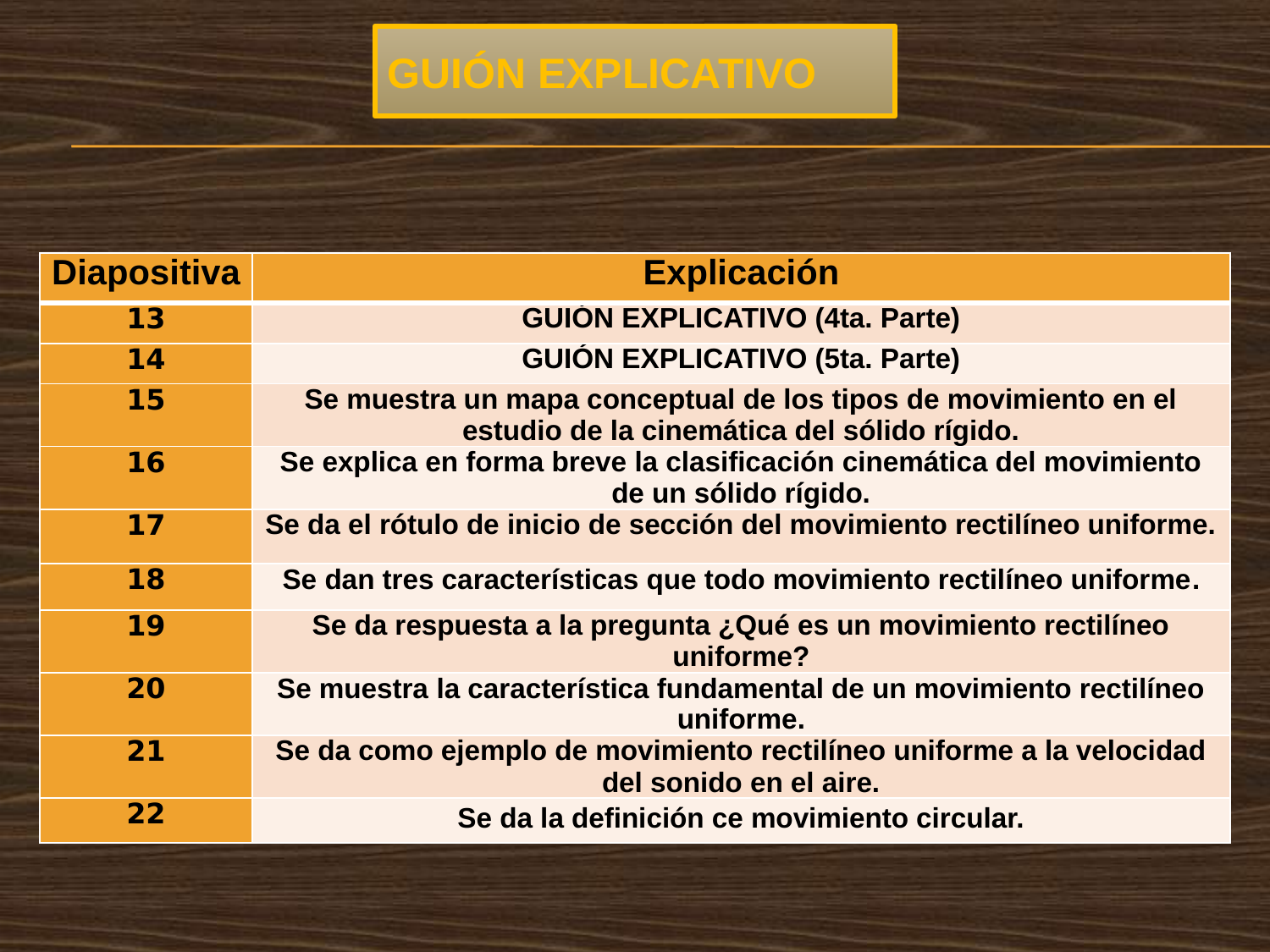

# GUIÓN EXPLICATIVO
| Diapositiva | Explicación |
| --- | --- |
| 13 | GUIÓN EXPLICATIVO (4ta. Parte) |
| 14 | GUIÓN EXPLICATIVO (5ta. Parte) |
| 15 | Se muestra un mapa conceptual de los tipos de movimiento en el estudio de la cinemática del sólido rígido. |
| 16 | Se explica en forma breve la clasificación cinemática del movimiento de un sólido rígido. |
| 17 | Se da el rótulo de inicio de sección del movimiento rectilíneo uniforme. |
| 18 | Se dan tres características que todo movimiento rectilíneo uniforme. |
| 19 | Se da respuesta a la pregunta ¿Qué es un movimiento rectilíneo uniforme? |
| 20 | Se muestra la característica fundamental de un movimiento rectilíneo uniforme. |
| 21 | Se da como ejemplo de movimiento rectilíneo uniforme a la velocidad del sonido en el aire. |
| 22 | Se da la definición ce movimiento circular. |